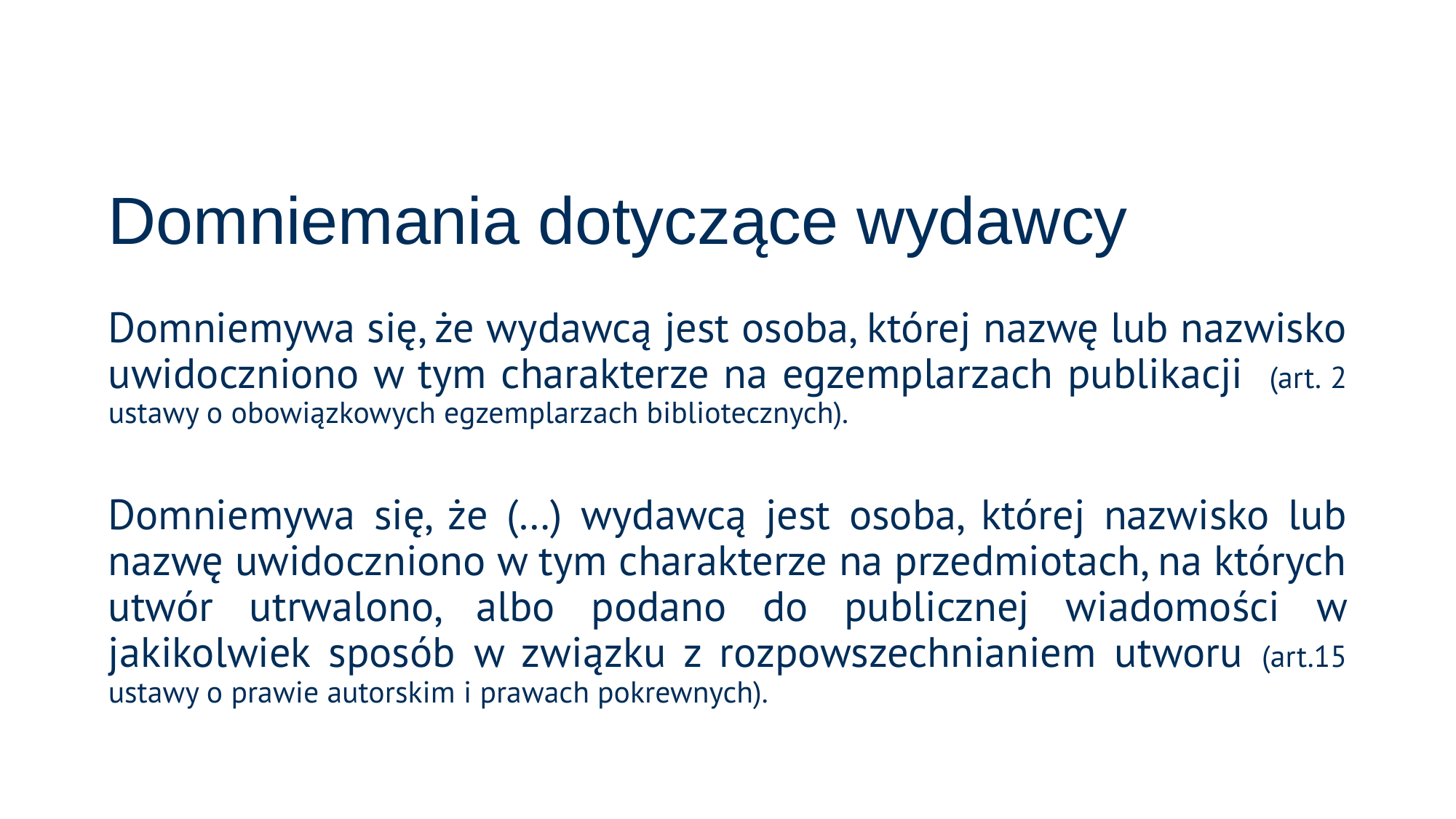

# Domniemania dotyczące wydawcy
Domniemywa się, że wydawcą jest osoba, której nazwę lub nazwisko uwidoczniono w tym charakterze na egzemplarzach publikacji  (art. 2 ustawy o obowiązkowych egzemplarzach bibliotecznych).

Domniemywa się, że (…) wydawcą jest osoba, której nazwisko lub nazwę uwidoczniono w tym charakterze na przedmiotach, na których utwór utrwalono, albo podano do publicznej wiadomości w jakikolwiek sposób w związku z rozpowszechnianiem utworu (art.15 ustawy o prawie autorskim i prawach pokrewnych).